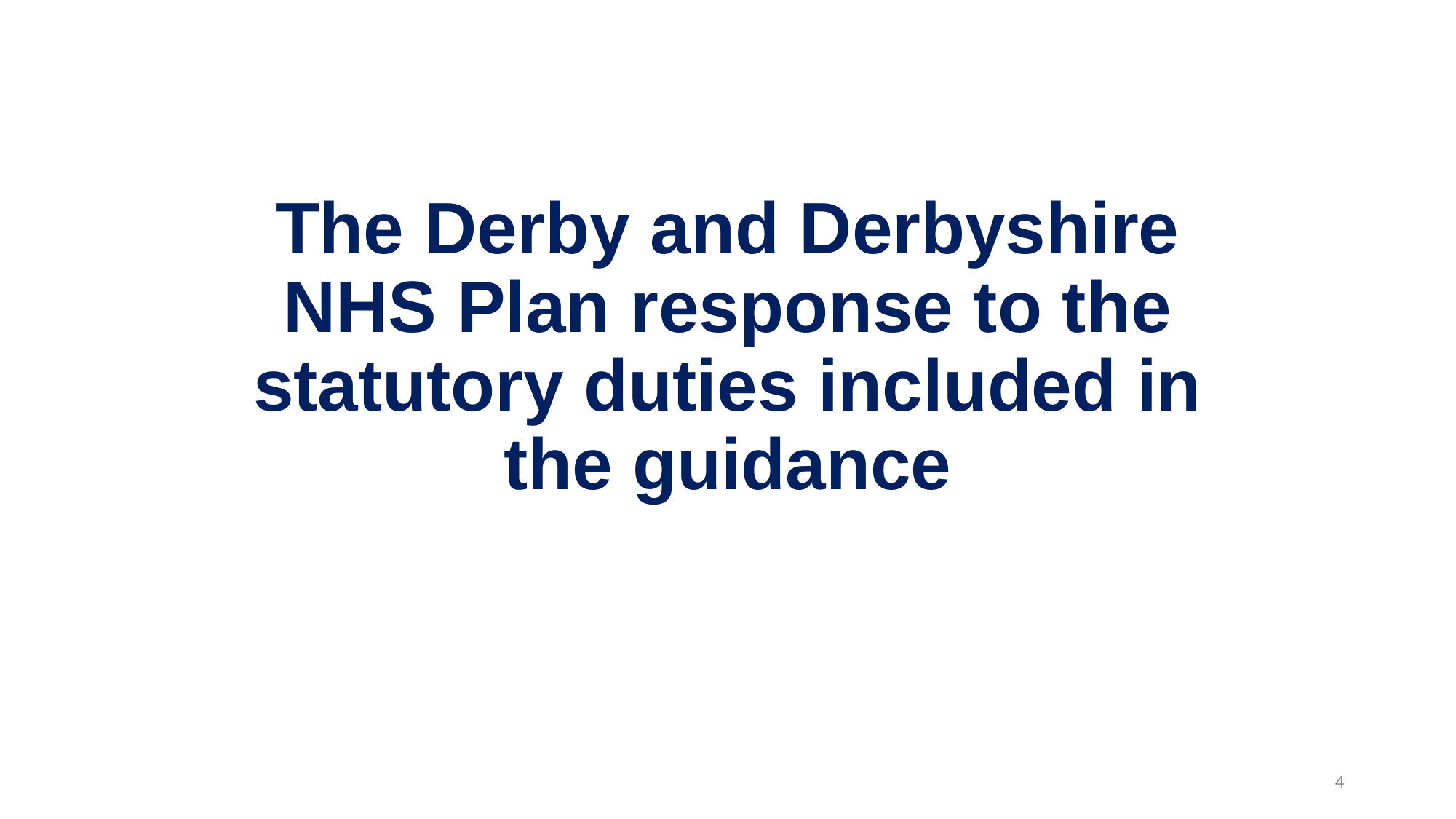

# The Derby and Derbyshire NHS Plan response to the statutory duties included in the guidance
4